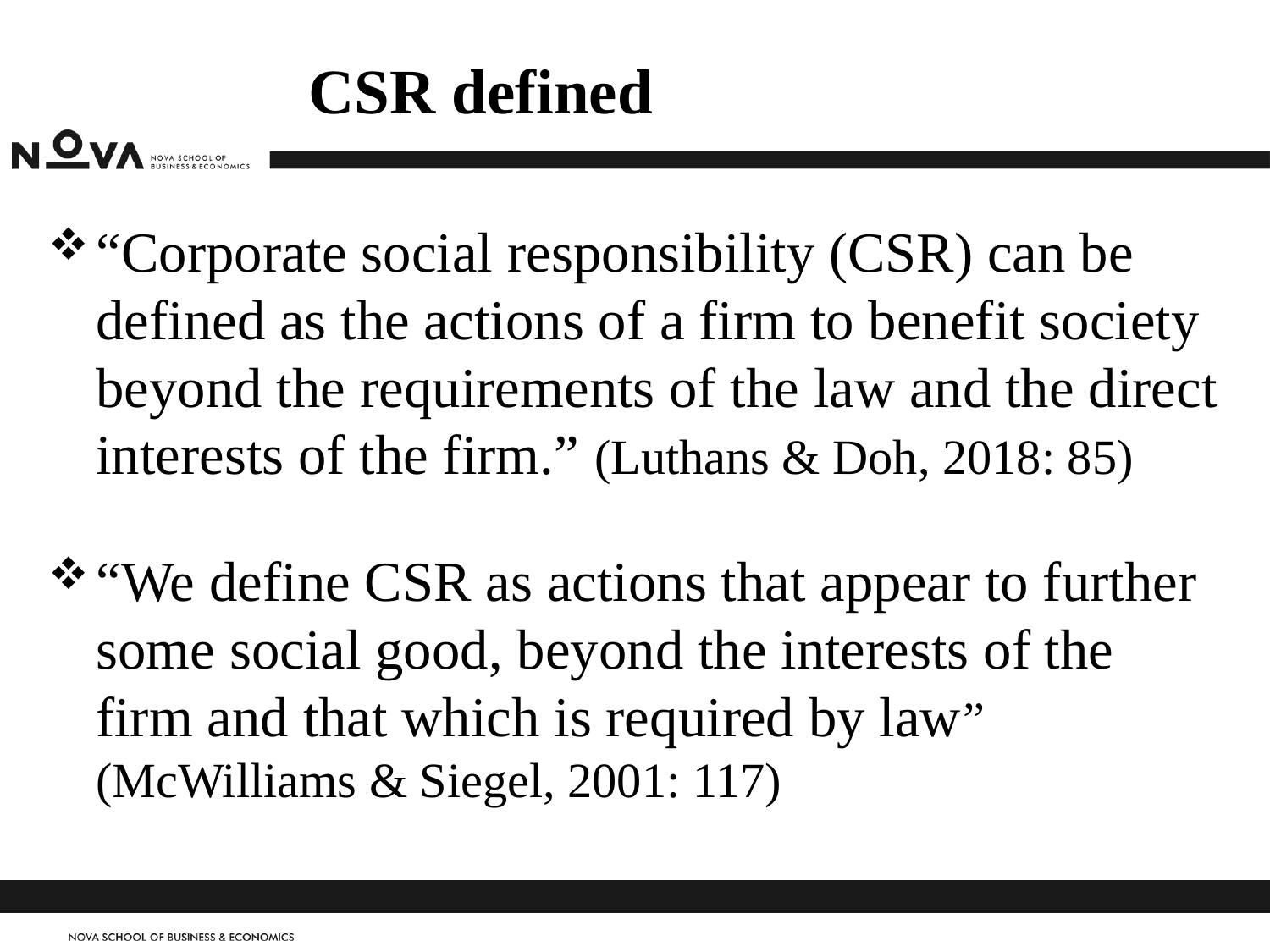

# CSR defined
“Corporate social responsibility (CSR) can be defined as the actions of a firm to benefit society beyond the requirements of the law and the direct interests of the firm.” (Luthans & Doh, 2018: 85)

“We define CSR as actions that appear to further some social good, beyond the interests of the firm and that which is required by law” (McWilliams & Siegel, 2001: 117)